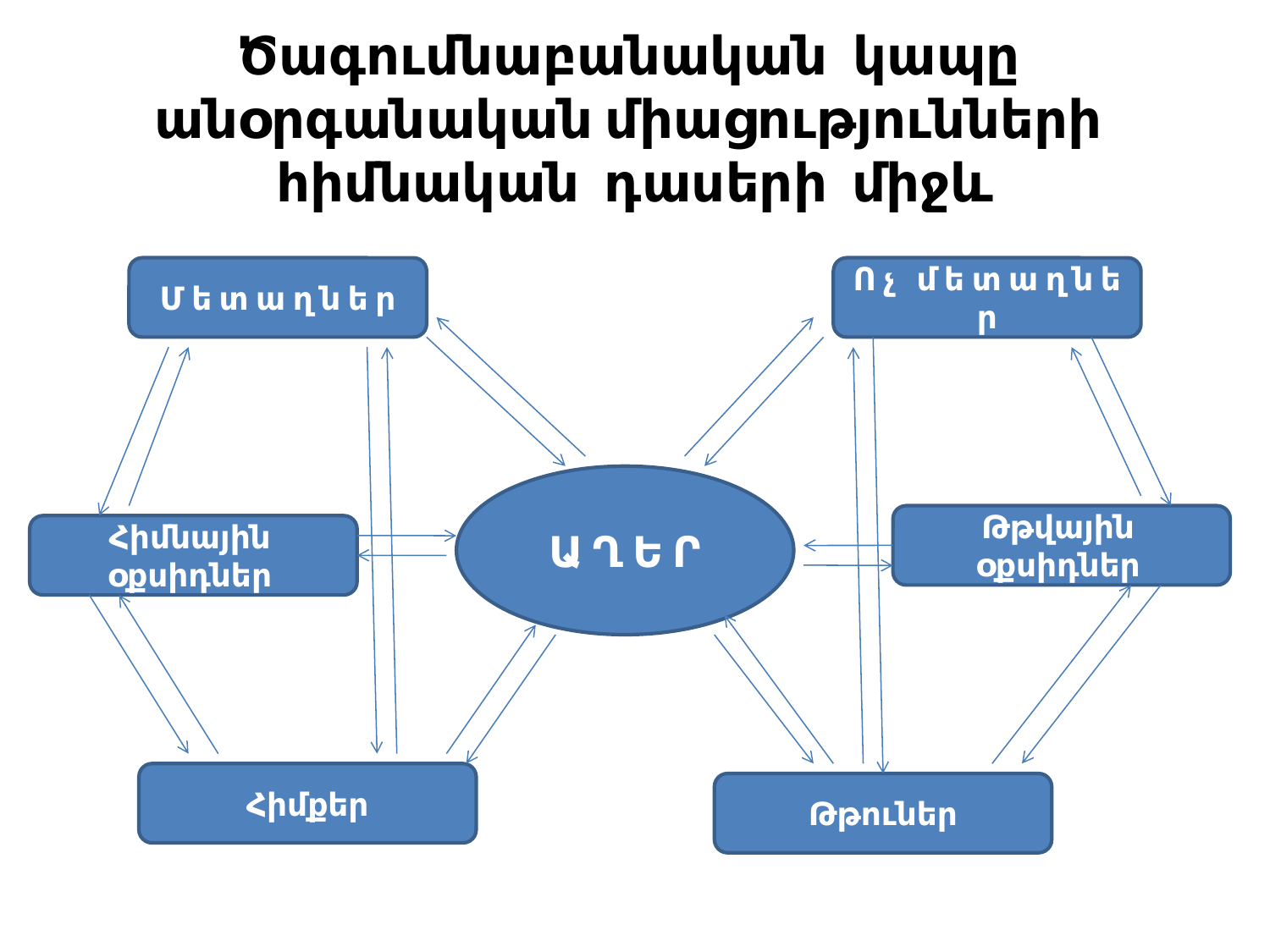

# Ծագումնաբանական  կապը  անօրգանական միացությունների  հիմնական  դասերի  միջև
Մ ե տ ա ղ ն ե ր
Ո չ   մ ե տ ա ղ ն ե ր
Ա Ղ Ե Ր
Թթվային  օքսիդներ
Հիմնային  օքսիդներ
Հիմքեր
Թթուներ